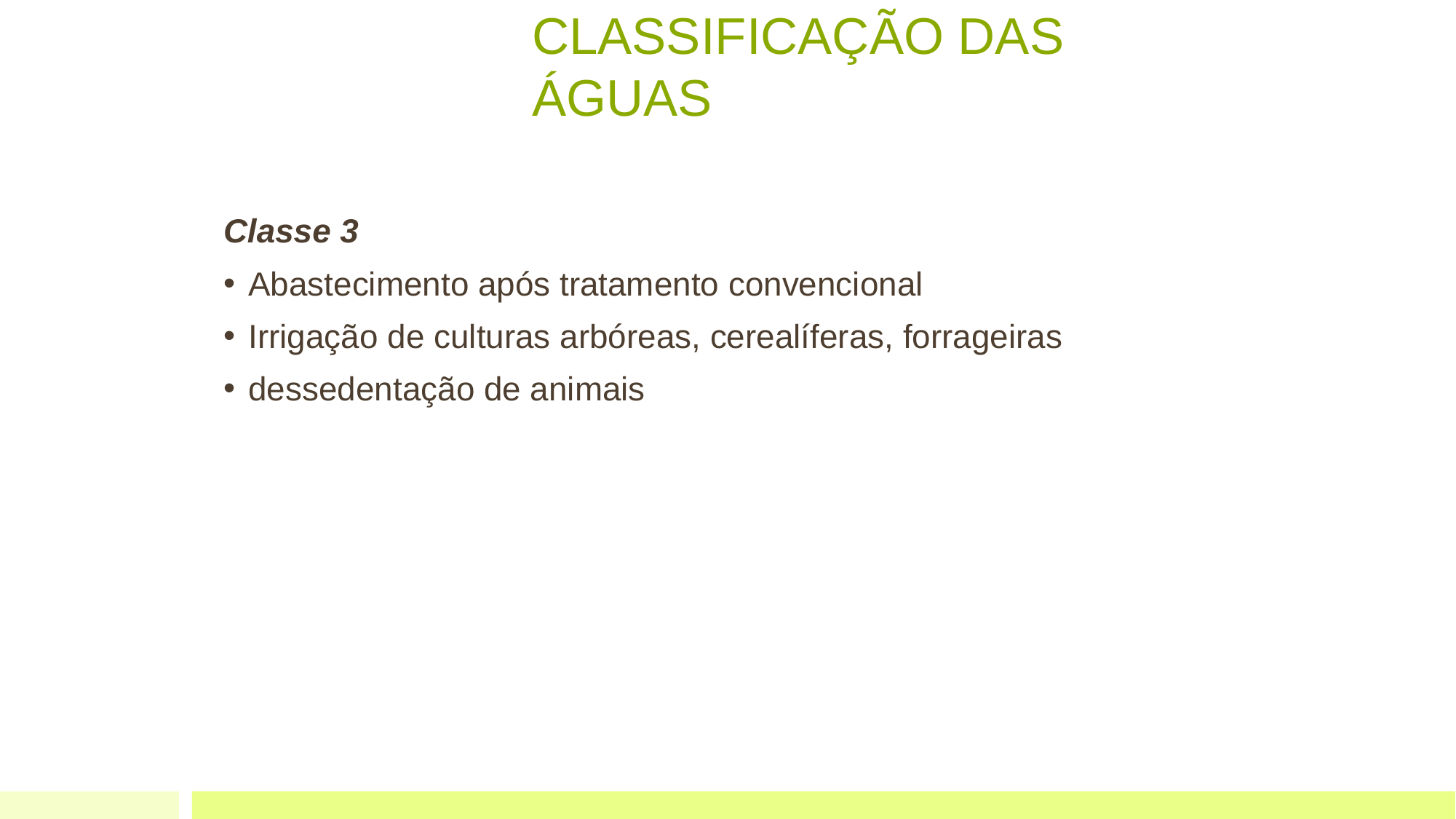

# CLASSIFICAÇÃO DAS ÁGUAS
Classe 3
Abastecimento após tratamento convencional
Irrigação de culturas arbóreas, cerealíferas, forrageiras
dessedentação de animais